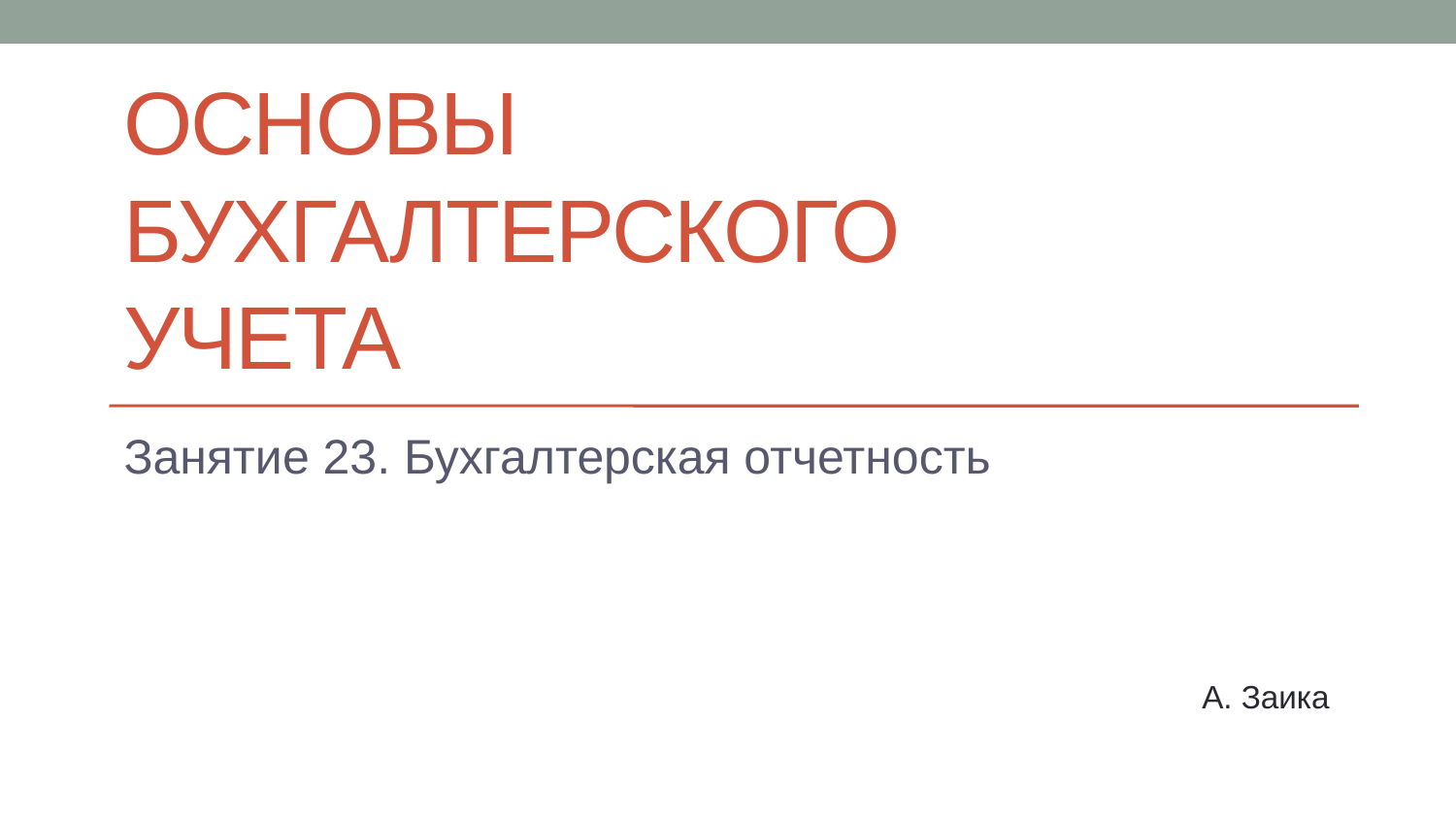

# Основы бухгалтерского учета
Занятие 23. Бухгалтерская отчетность
А. Заика